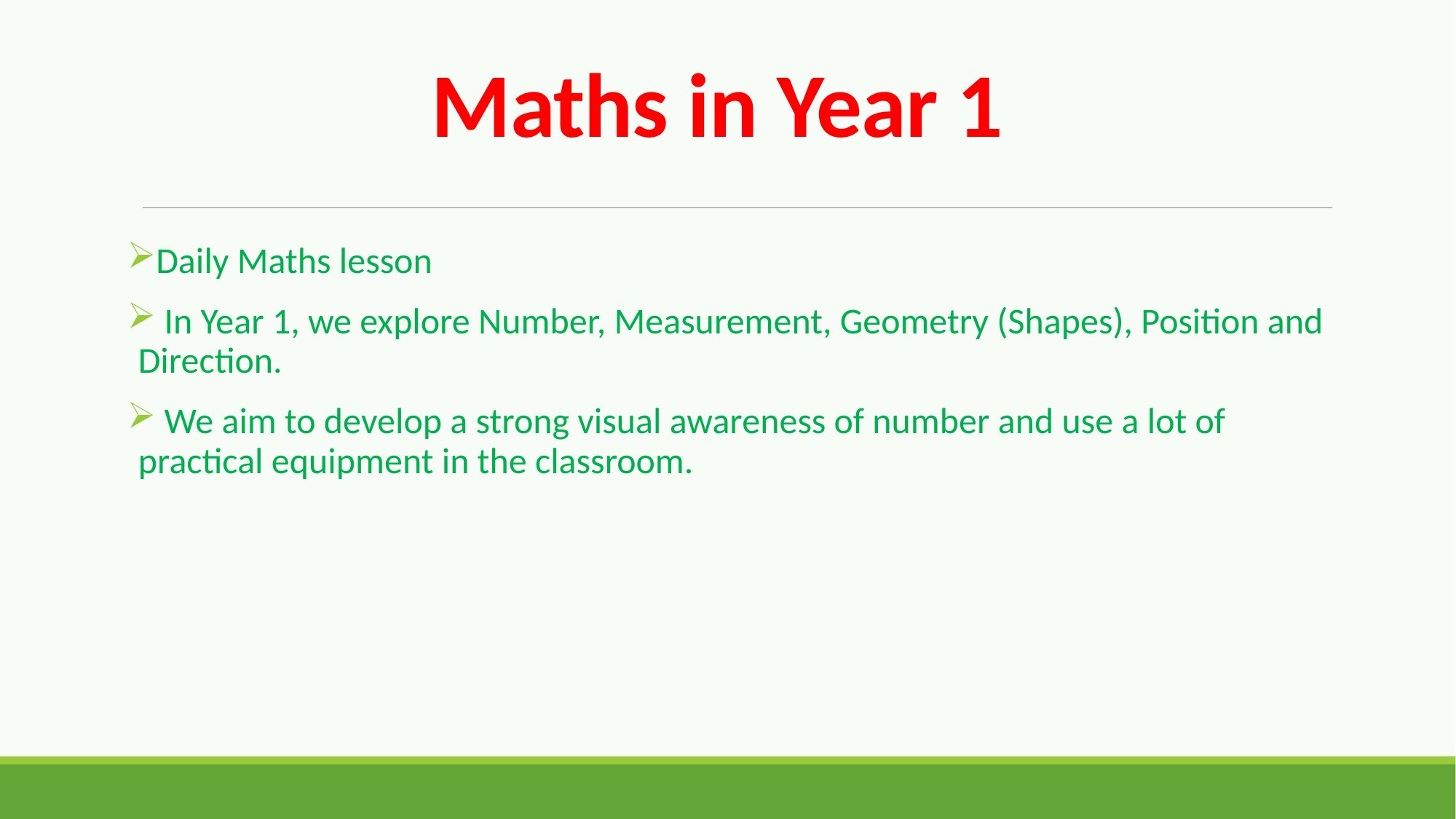

# Maths in Year 1
Daily Maths lesson
 In Year 1, we explore Number, Measurement, Geometry (Shapes), Position and Direction.
 We aim to develop a strong visual awareness of number and use a lot of practical equipment in the classroom.